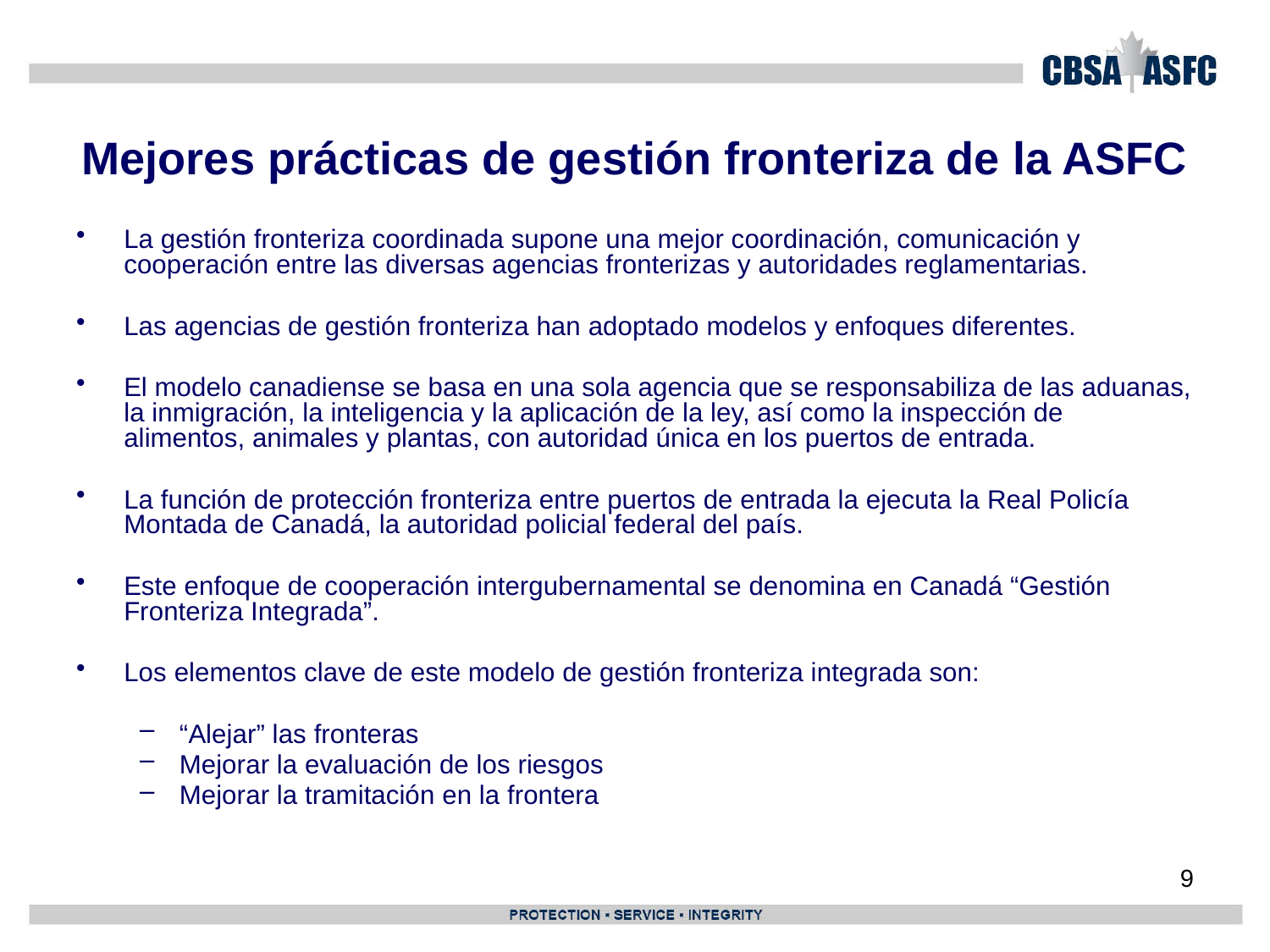

# Mejores prácticas de gestión fronteriza de la ASFC
La gestión fronteriza coordinada supone una mejor coordinación, comunicación y cooperación entre las diversas agencias fronterizas y autoridades reglamentarias.

Las agencias de gestión fronteriza han adoptado modelos y enfoques diferentes.

El modelo canadiense se basa en una sola agencia que se responsabiliza de las aduanas, la inmigración, la inteligencia y la aplicación de la ley, así como la inspección de alimentos, animales y plantas, con autoridad única en los puertos de entrada.

La función de protección fronteriza entre puertos de entrada la ejecuta la Real Policía Montada de Canadá, la autoridad policial federal del país.

Este enfoque de cooperación intergubernamental se denomina en Canadá “Gestión Fronteriza Integrada”.

Los elementos clave de este modelo de gestión fronteriza integrada son:

“Alejar” las fronteras
Mejorar la evaluación de los riesgos
Mejorar la tramitación en la frontera

9